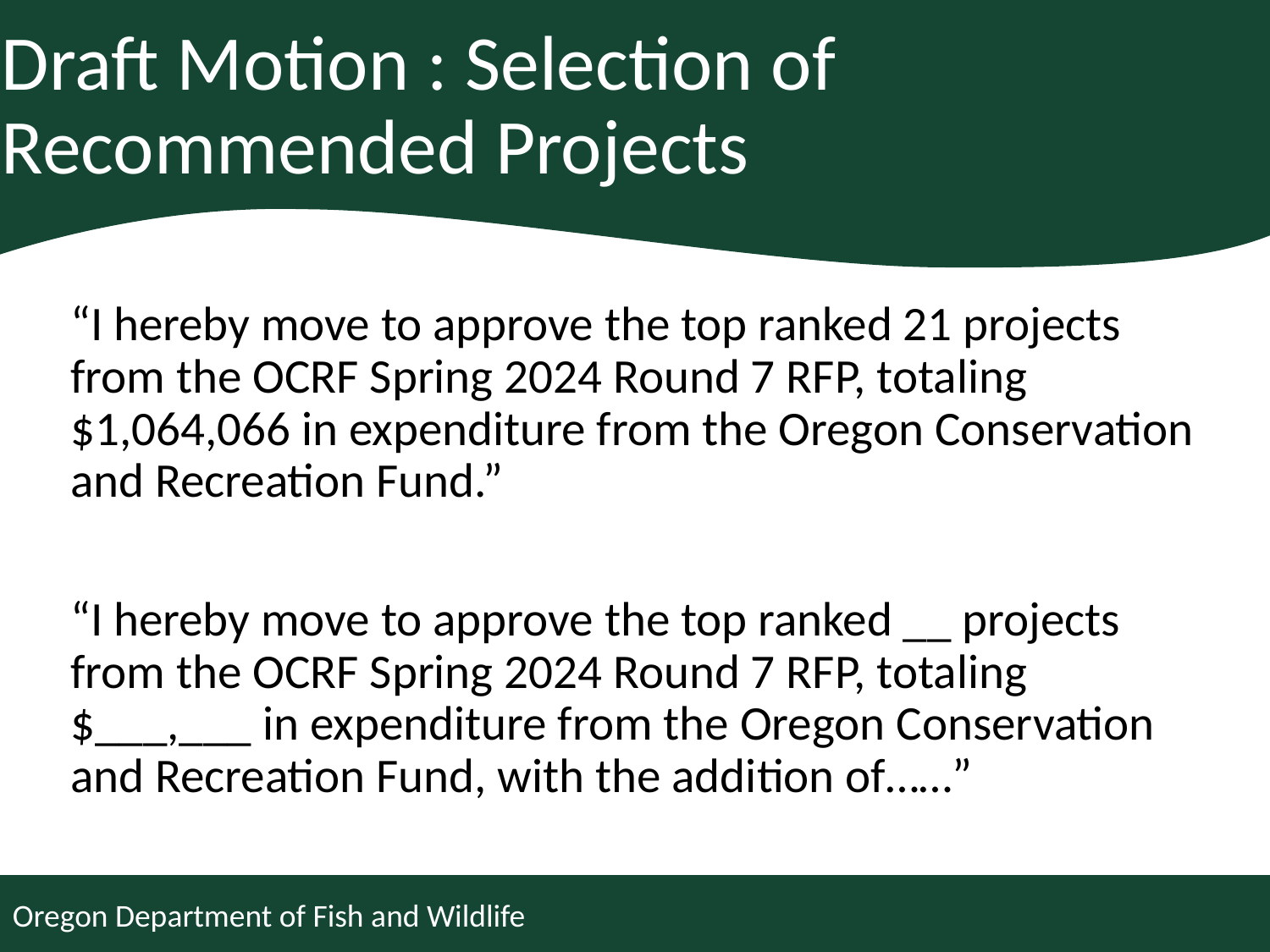

# Draft Motion : Selection of Recommended Projects
“I hereby move to approve the top ranked 21 projects from the OCRF Spring 2024 Round 7 RFP, totaling $1,064,066 in expenditure from the Oregon Conservation and Recreation Fund.”

“I hereby move to approve the top ranked __ projects from the OCRF Spring 2024 Round 7 RFP, totaling $___,___ in expenditure from the Oregon Conservation and Recreation Fund, with the addition of……”